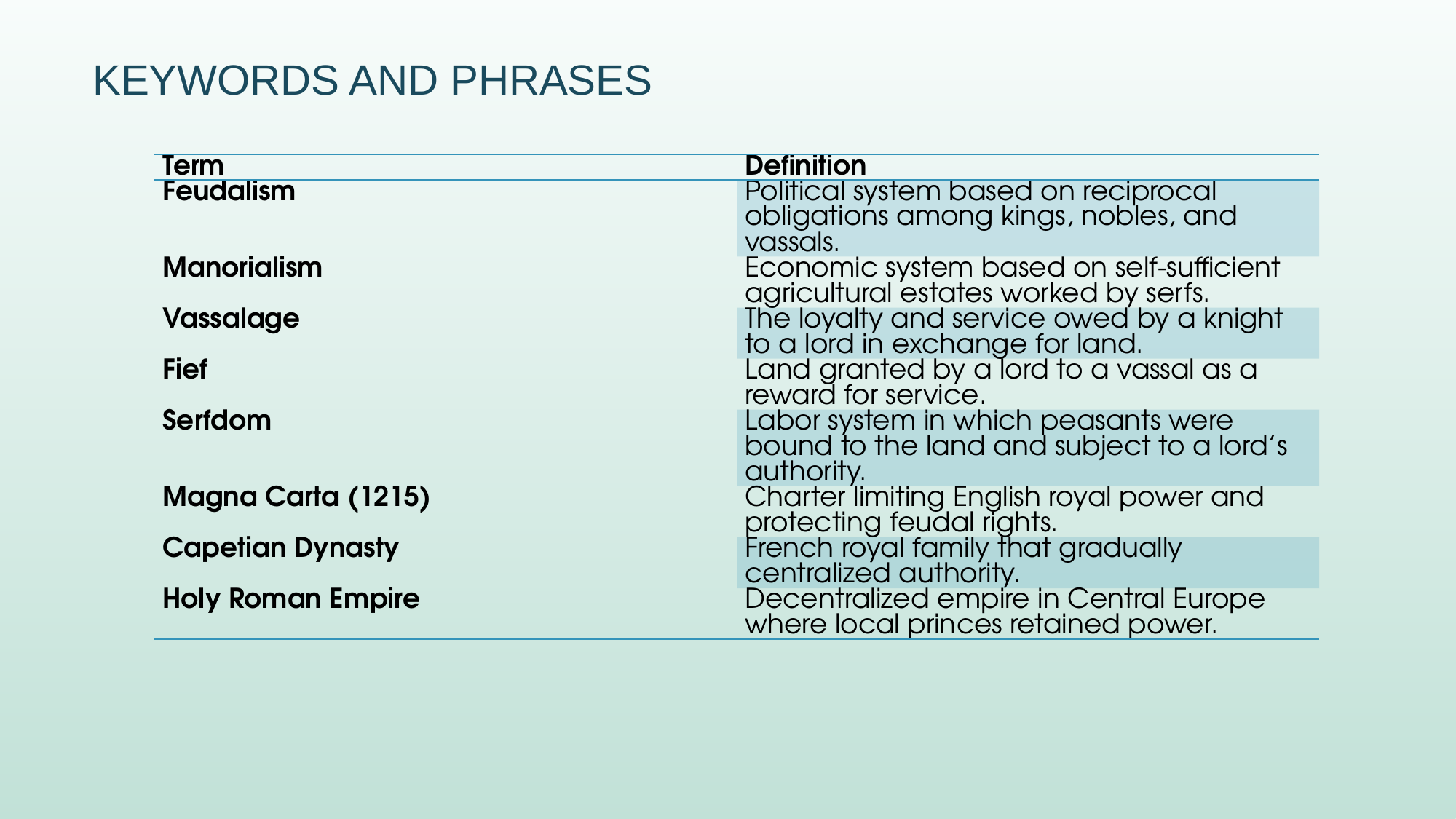

# Keywords and Phrases
| Term | Definition |
| --- | --- |
| Feudalism | Political system based on reciprocal obligations among kings, nobles, and vassals. |
| Manorialism | Economic system based on self-sufficient agricultural estates worked by serfs. |
| Vassalage | The loyalty and service owed by a knight to a lord in exchange for land. |
| Fief | Land granted by a lord to a vassal as a reward for service. |
| Serfdom | Labor system in which peasants were bound to the land and subject to a lord’s authority. |
| Magna Carta (1215) | Charter limiting English royal power and protecting feudal rights. |
| Capetian Dynasty | French royal family that gradually centralized authority. |
| Holy Roman Empire | Decentralized empire in Central Europe where local princes retained power. |